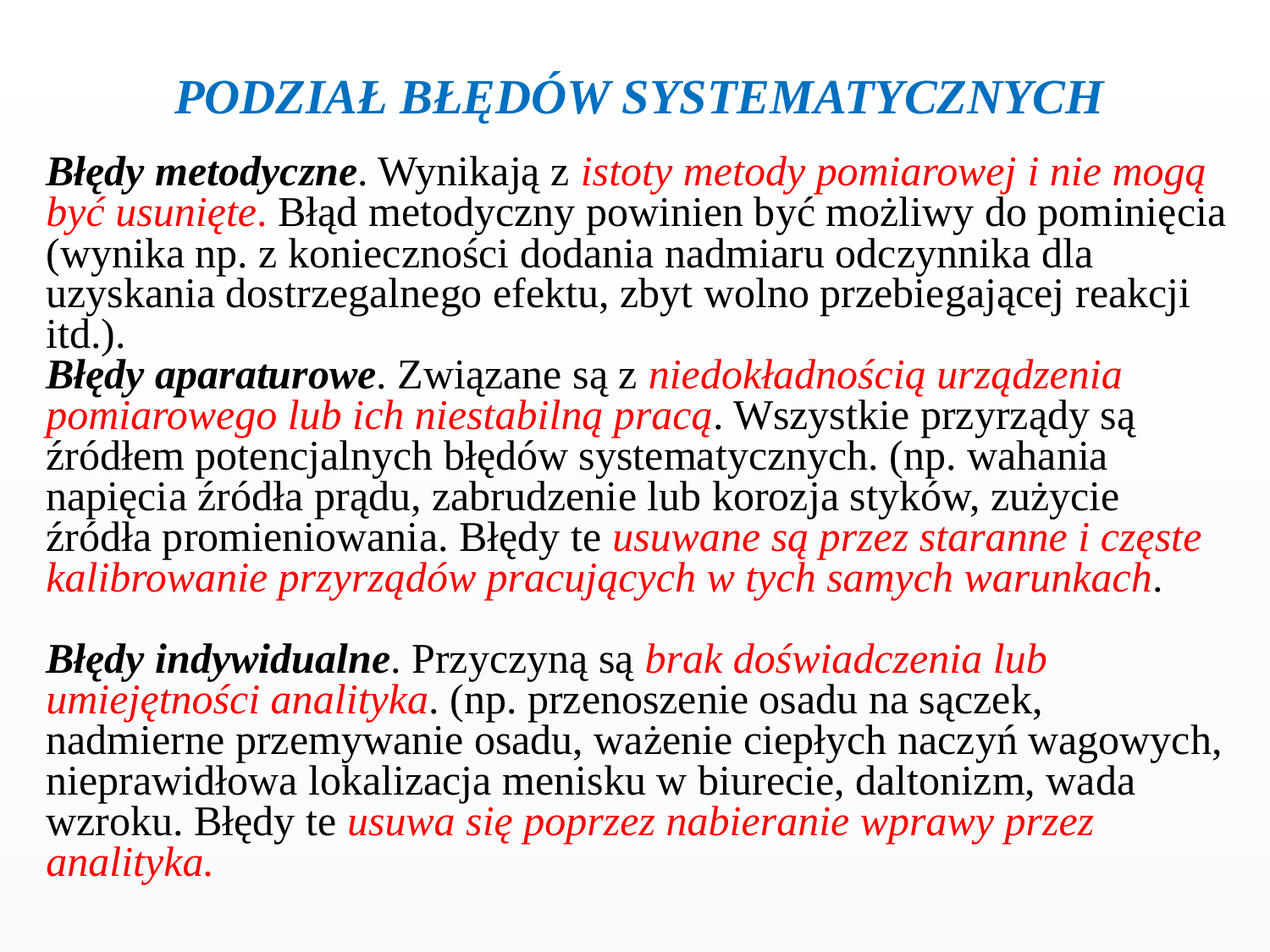

PODZIAŁ BŁĘDÓW SYSTEMATYCZNYCH

Błędy metodyczne. Wynikają z istoty metody pomiarowej i nie mogą być usunięte. Błąd metodyczny powinien być możliwy do pominięcia (wynika np. z konieczności dodania nadmiaru odczynnika dla uzyskania dostrzegalnego efektu, zbyt wolno przebiegającej reakcji itd.).
Błędy aparaturowe. Związane są z niedokładnością urządzenia pomiarowego lub ich niestabilną pracą. Wszystkie przyrządy są źródłem potencjalnych błędów systematycznych. (np. wahania napięcia źródła prądu, zabrudzenie lub korozja styków, zużycie źródła promieniowania. Błędy te usuwane są przez staranne i częste kalibrowanie przyrządów pracujących w tych samych warunkach.

Błędy indywidualne. Przyczyną są brak doświadczenia lub umiejętności analityka. (np. przenoszenie osadu na sączek, nadmierne przemywanie osadu, ważenie ciepłych naczyń wagowych, nieprawidłowa lokalizacja menisku w biurecie, daltonizm, wada wzroku. Błędy te usuwa się poprzez nabieranie wprawy przez analityka.